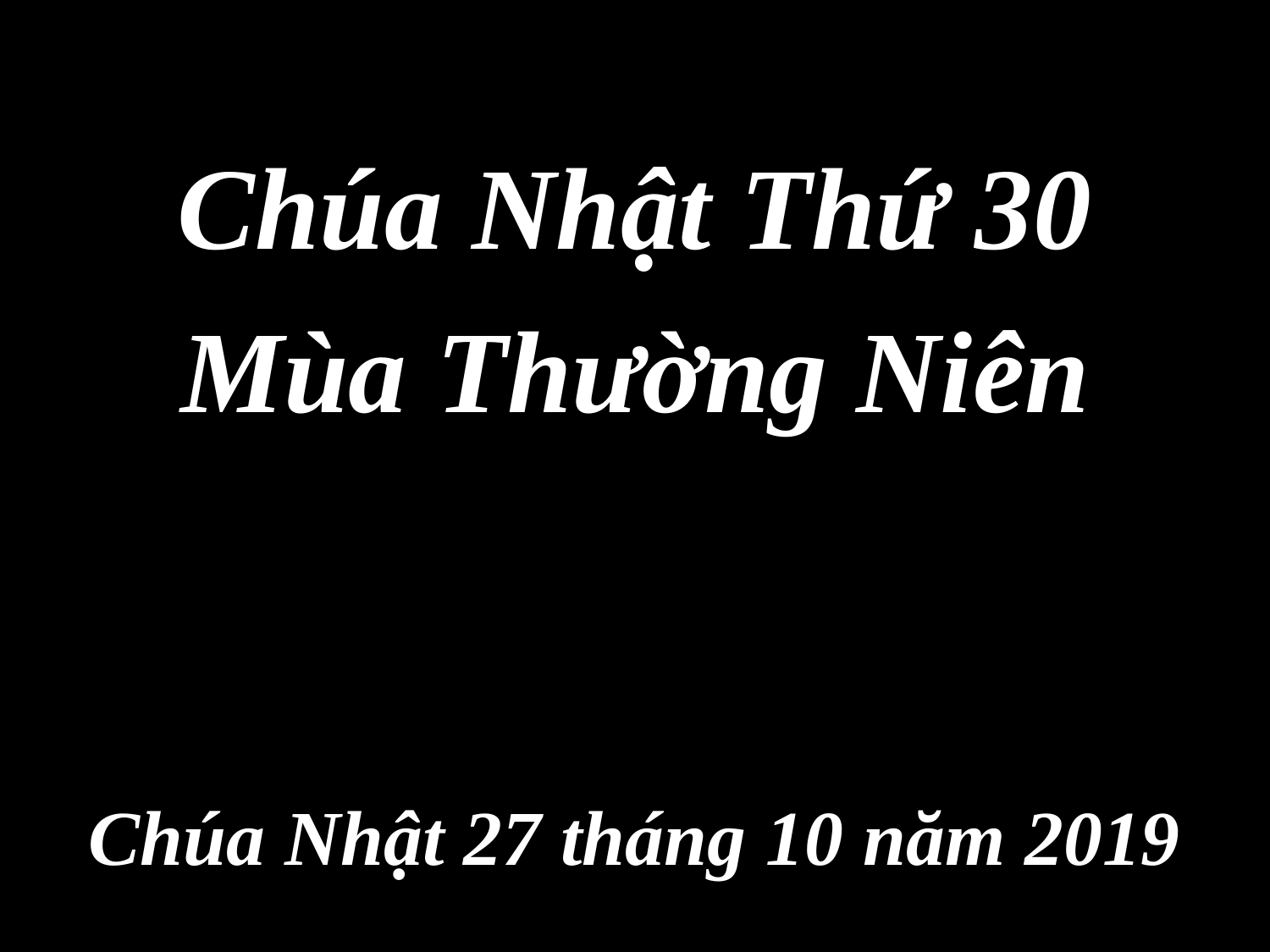

Chúa Nhật Thứ 30
Mùa Thường Niên

Chúa Nhật 27 tháng 10 năm 2019